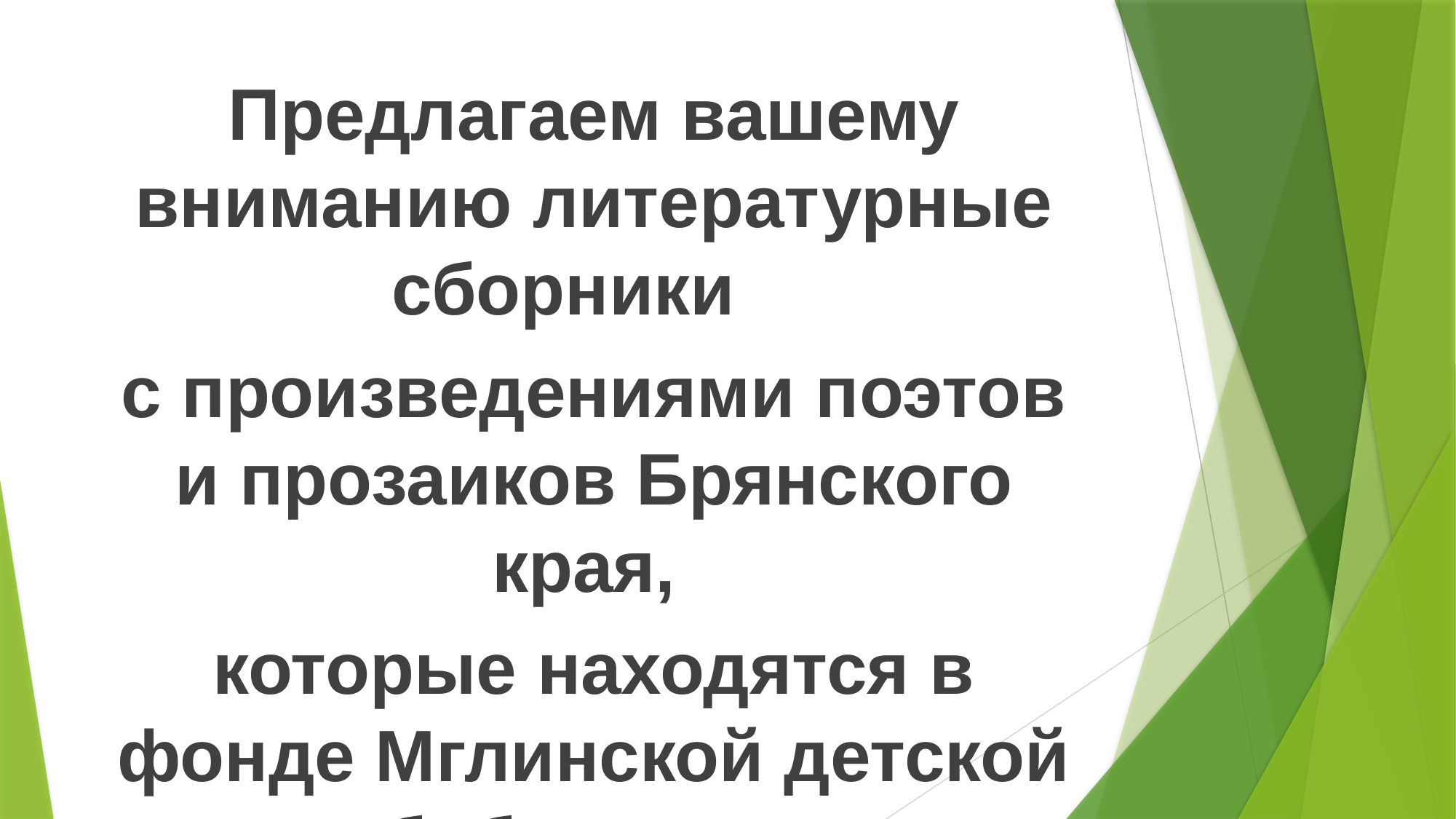

Предлагаем вашему вниманию литературные сборники
с произведениями поэтов и прозаиков Брянского края,
которые находятся в фонде Мглинской детской библиотеки